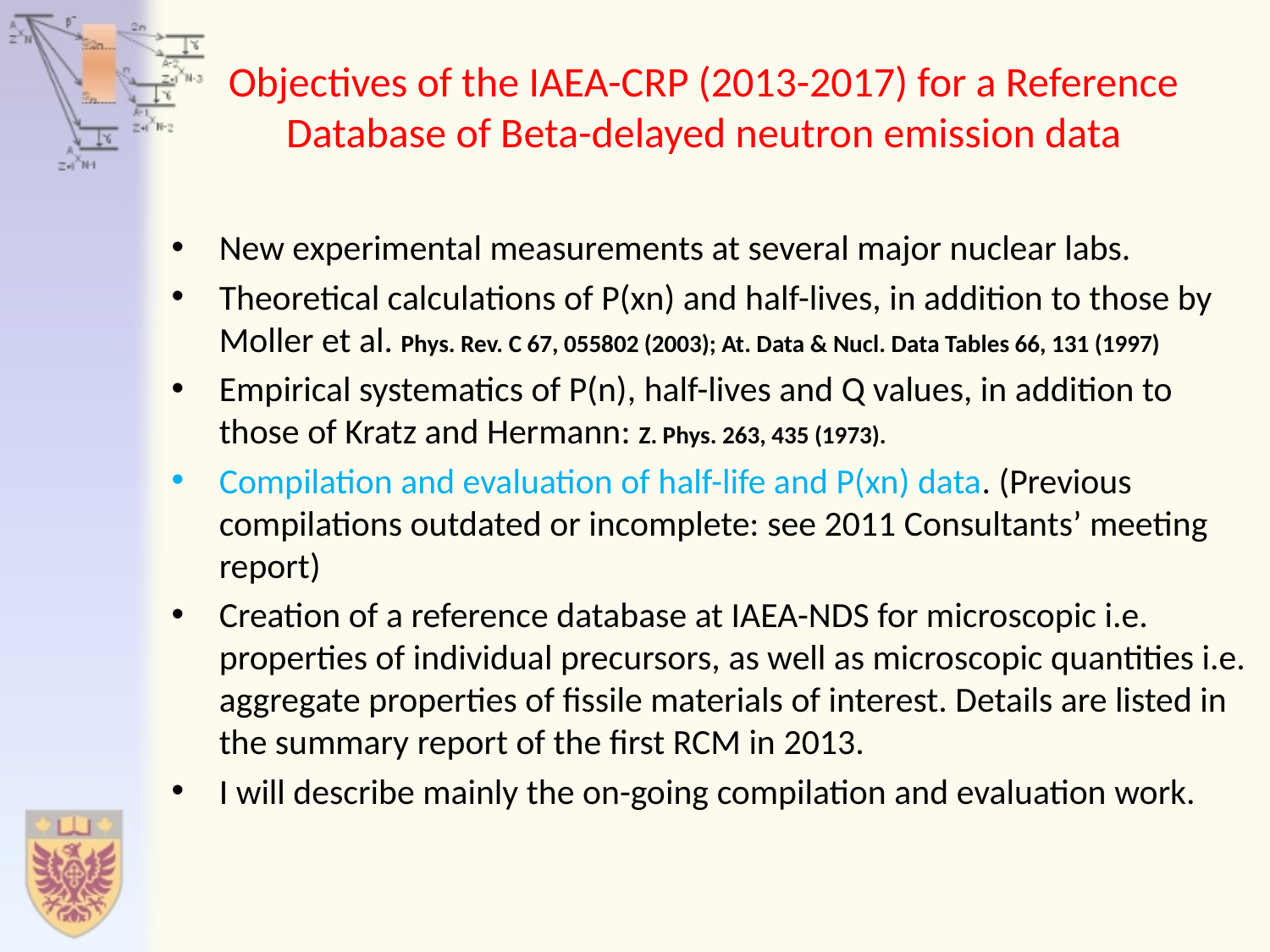

# Objectives of the IAEA-CRP (2013-2017) for a Reference Database of Beta-delayed neutron emission data

New experimental measurements at several major nuclear labs.
Theoretical calculations of P(xn) and half-lives, in addition to those by Moller et al. Phys. Rev. C 67, 055802 (2003); At. Data & Nucl. Data Tables 66, 131 (1997)
Empirical systematics of P(n), half-lives and Q values, in addition to those of Kratz and Hermann: Z. Phys. 263, 435 (1973).
Compilation and evaluation of half-life and P(xn) data. (Previous compilations outdated or incomplete: see 2011 Consultants’ meeting report)
Creation of a reference database at IAEA-NDS for microscopic i.e. properties of individual precursors, as well as microscopic quantities i.e. aggregate properties of fissile materials of interest. Details are listed in the summary report of the first RCM in 2013.
I will describe mainly the on-going compilation and evaluation work.